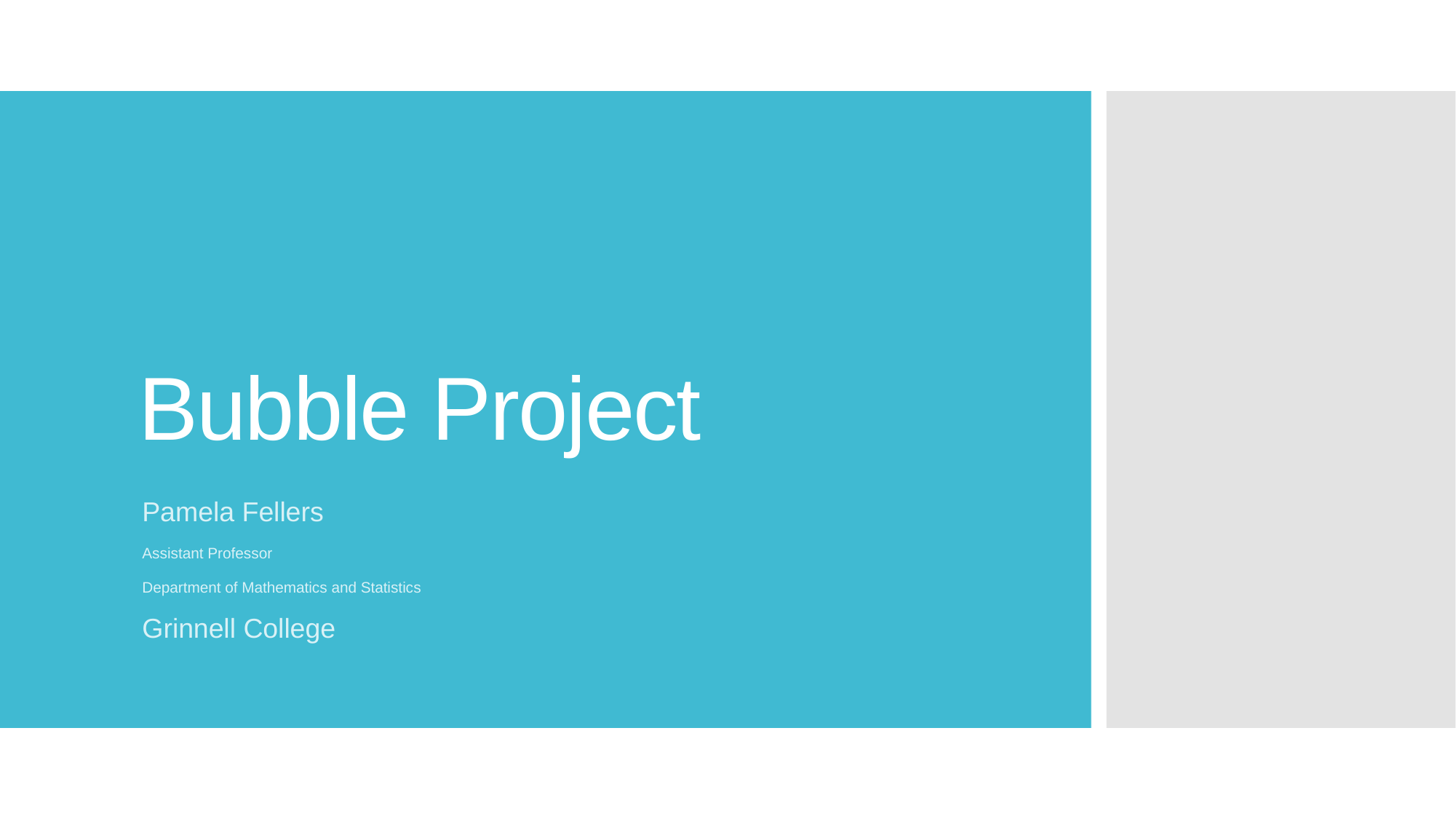

# Bubble Project
Pamela Fellers
Assistant Professor
Department of Mathematics and Statistics
Grinnell College